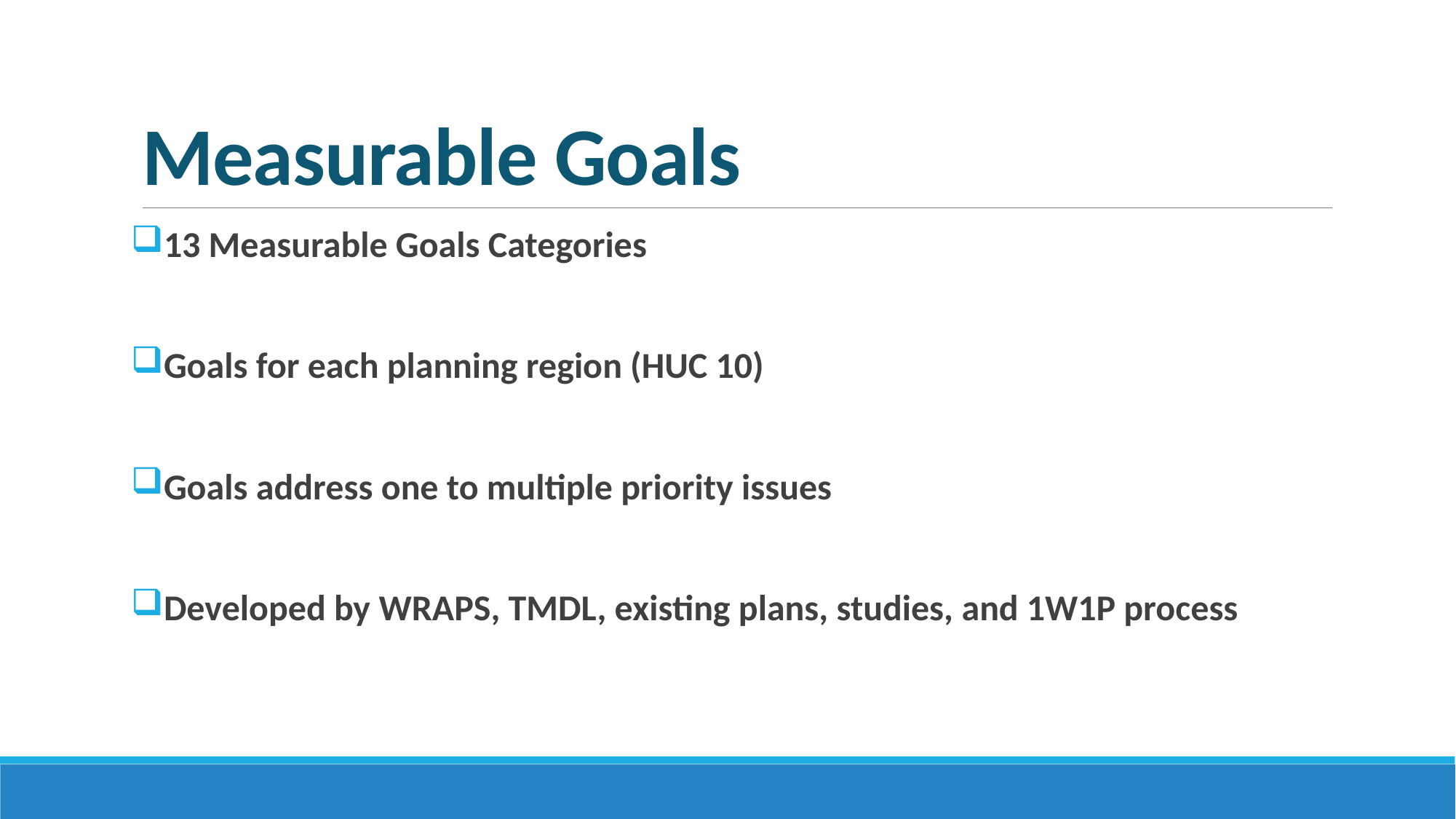

# Measurable Goals
13 Measurable Goals Categories

Goals for each planning region (HUC 10)

Goals address one to multiple priority issues

Developed by WRAPS, TMDL, existing plans, studies, and 1W1P process